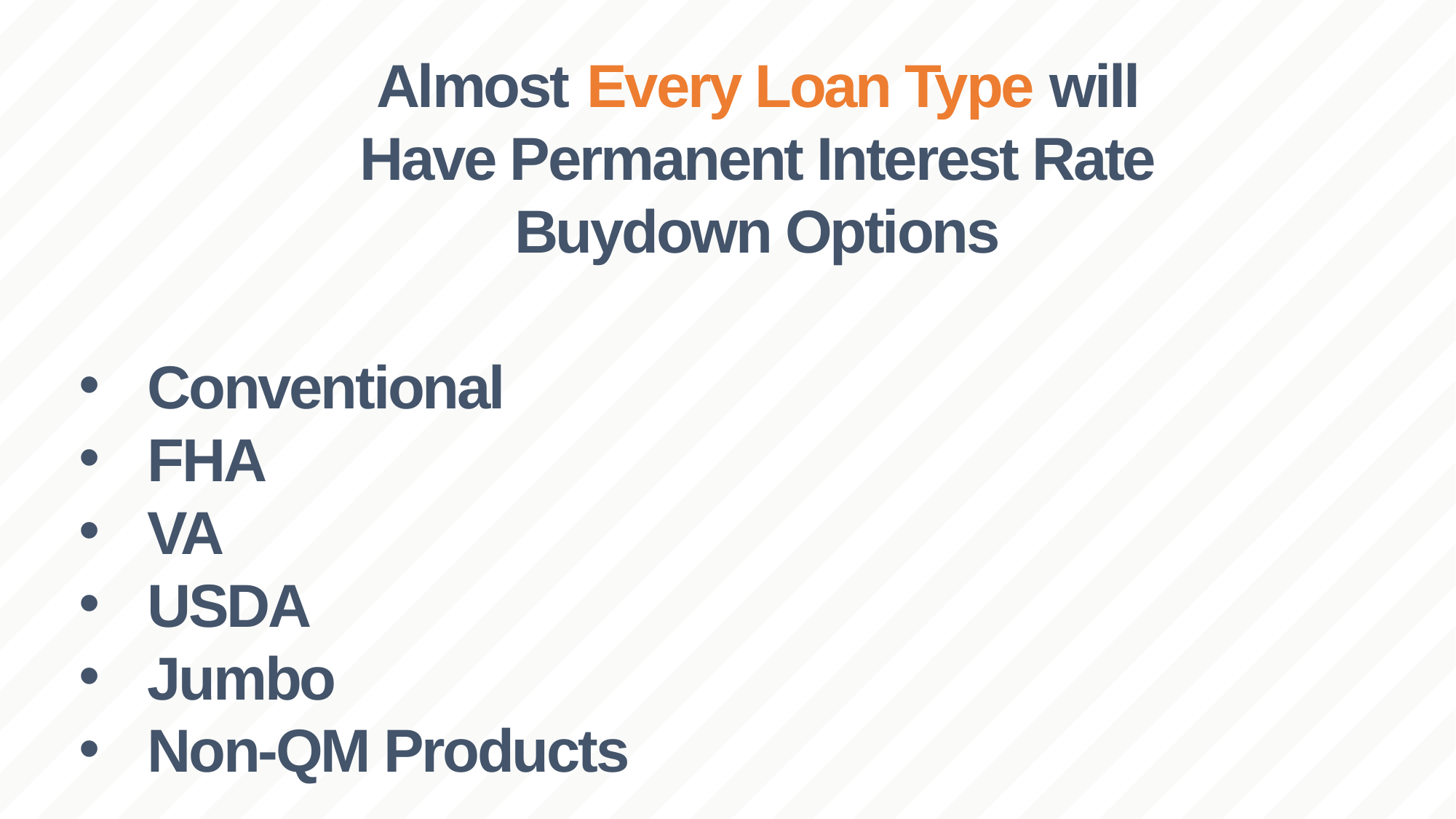

Almost Every Loan Type will Have Permanent Interest Rate Buydown Options
Conventional
FHA
VA
USDA
Jumbo
Non-QM Products